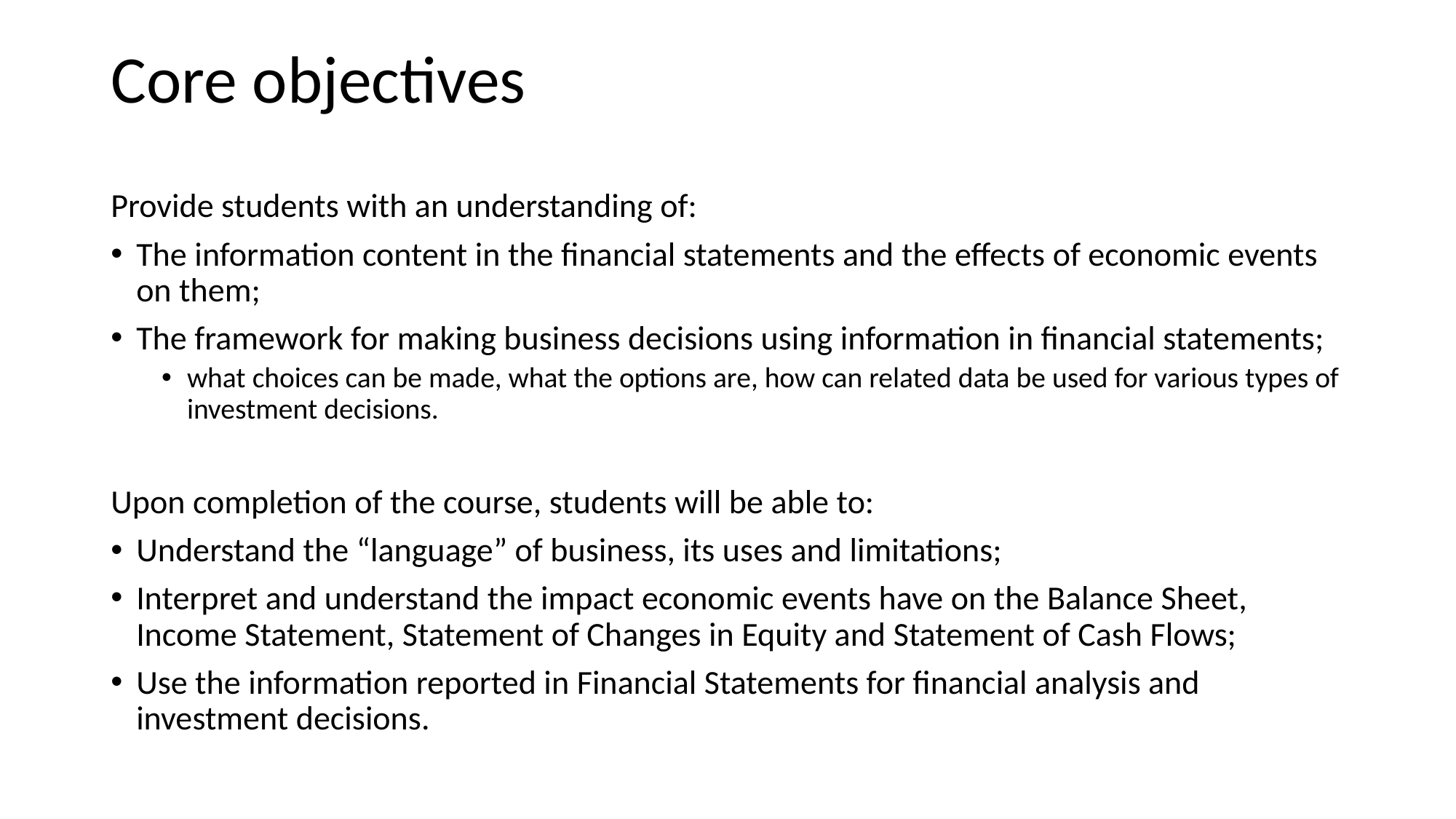

# Core objectives
Provide students with an understanding of:
The information content in the financial statements and the effects of economic events on them;
The framework for making business decisions using information in financial statements;
what choices can be made, what the options are, how can related data be used for various types of investment decisions.

Upon completion of the course, students will be able to:
Understand the “language” of business, its uses and limitations;
Interpret and understand the impact economic events have on the Balance Sheet, Income Statement, Statement of Changes in Equity and Statement of Cash Flows;
Use the information reported in Financial Statements for financial analysis and investment decisions.